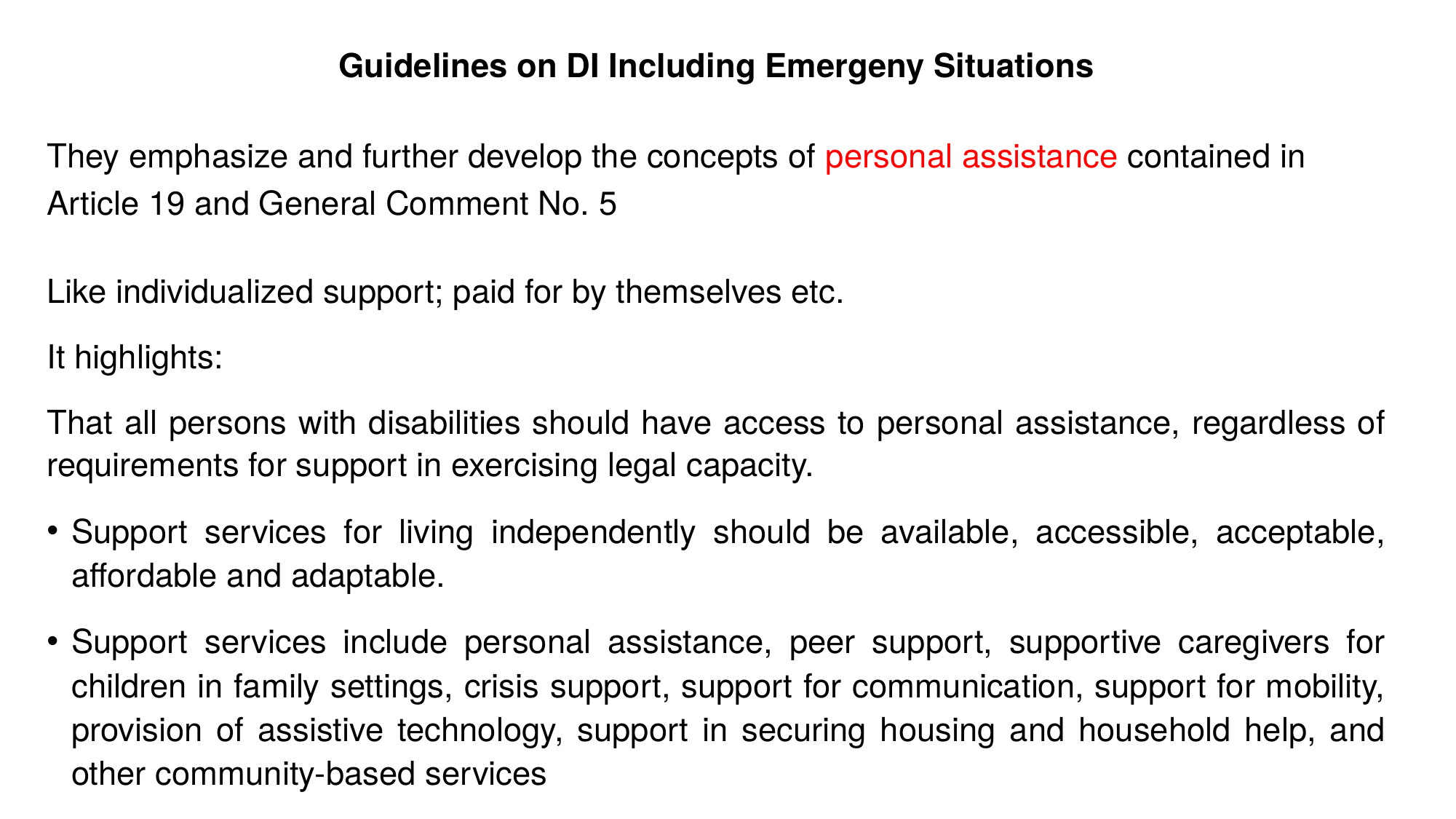

Guidelines on DI Including Emergeny Situations

They emphasize and further develop the concepts of personal assistance contained in Article 19 and General Comment No. 5

Like individualized support; paid for by themselves etc.
It highlights:
That all persons with disabilities should have access to personal assistance, regardless of requirements for support in exercising legal capacity.
Support services for living independently should be available, accessible, acceptable, affordable and adaptable.
Support services include personal assistance, peer support, supportive caregivers for children in family settings, crisis support, support for communication, support for mobility, provision of assistive technology, support in securing housing and household help, and other community-based services